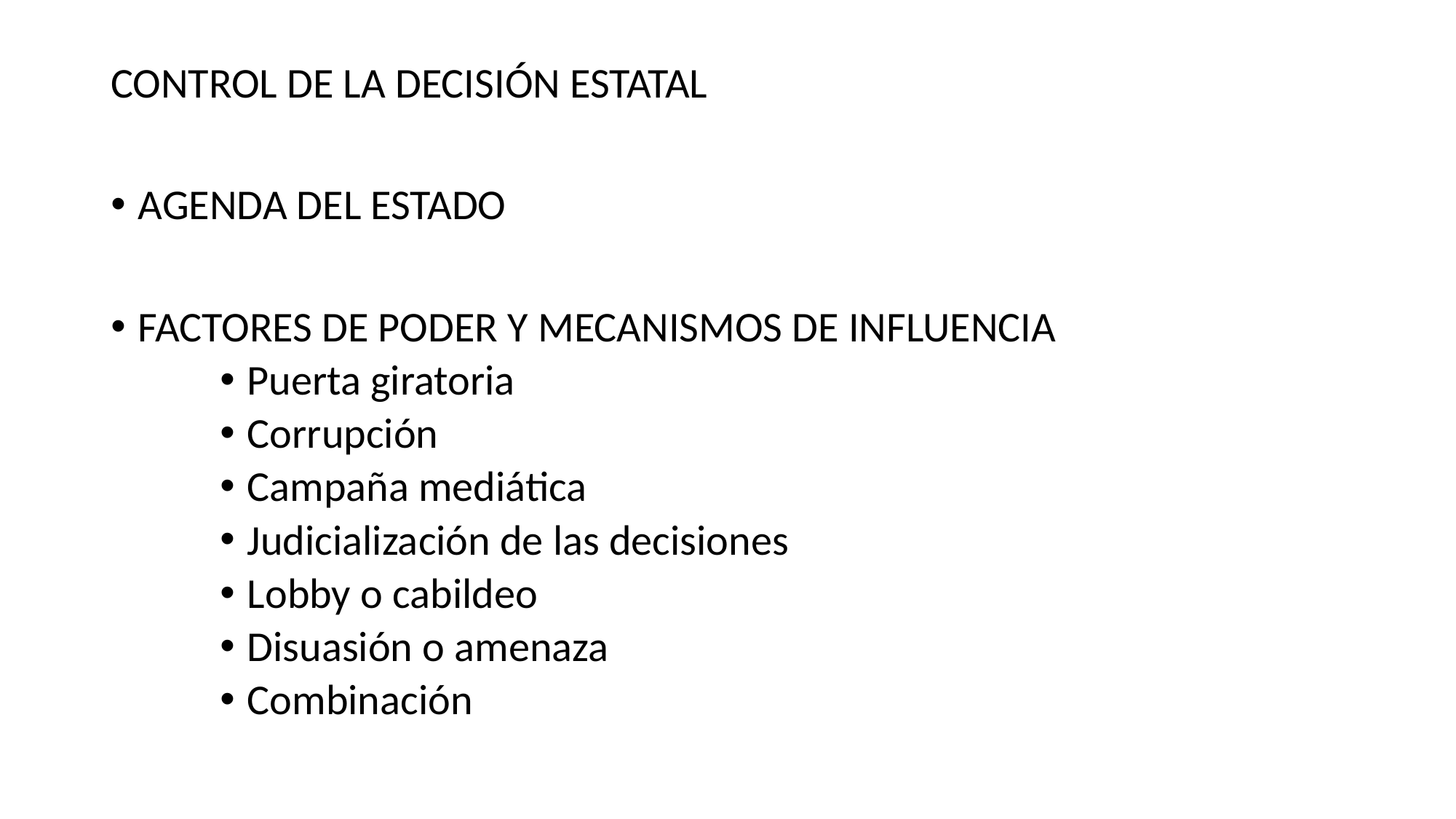

CONTROL DE LA DECISIÓN ESTATAL

AGENDA DEL ESTADO

FACTORES DE PODER Y MECANISMOS DE INFLUENCIA
Puerta giratoria
Corrupción
Campaña mediática
Judicialización de las decisiones
Lobby o cabildeo
Disuasión o amenaza
Combinación